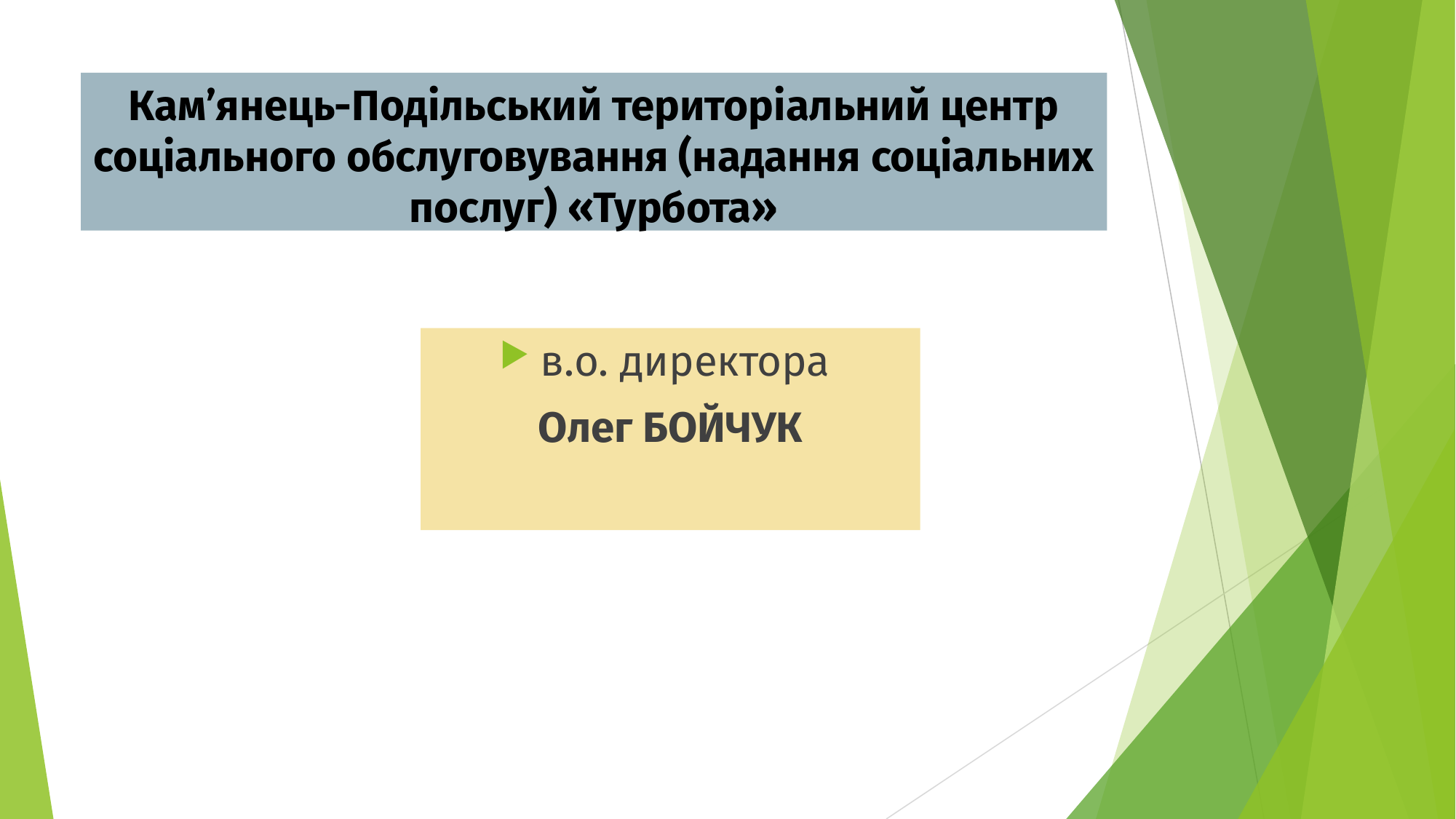

# Кам’янець-Подільський територіальний центр соціального обслуговування (надання соціальних послуг) «Турбота»
в.о. директора
Олег БОЙЧУК